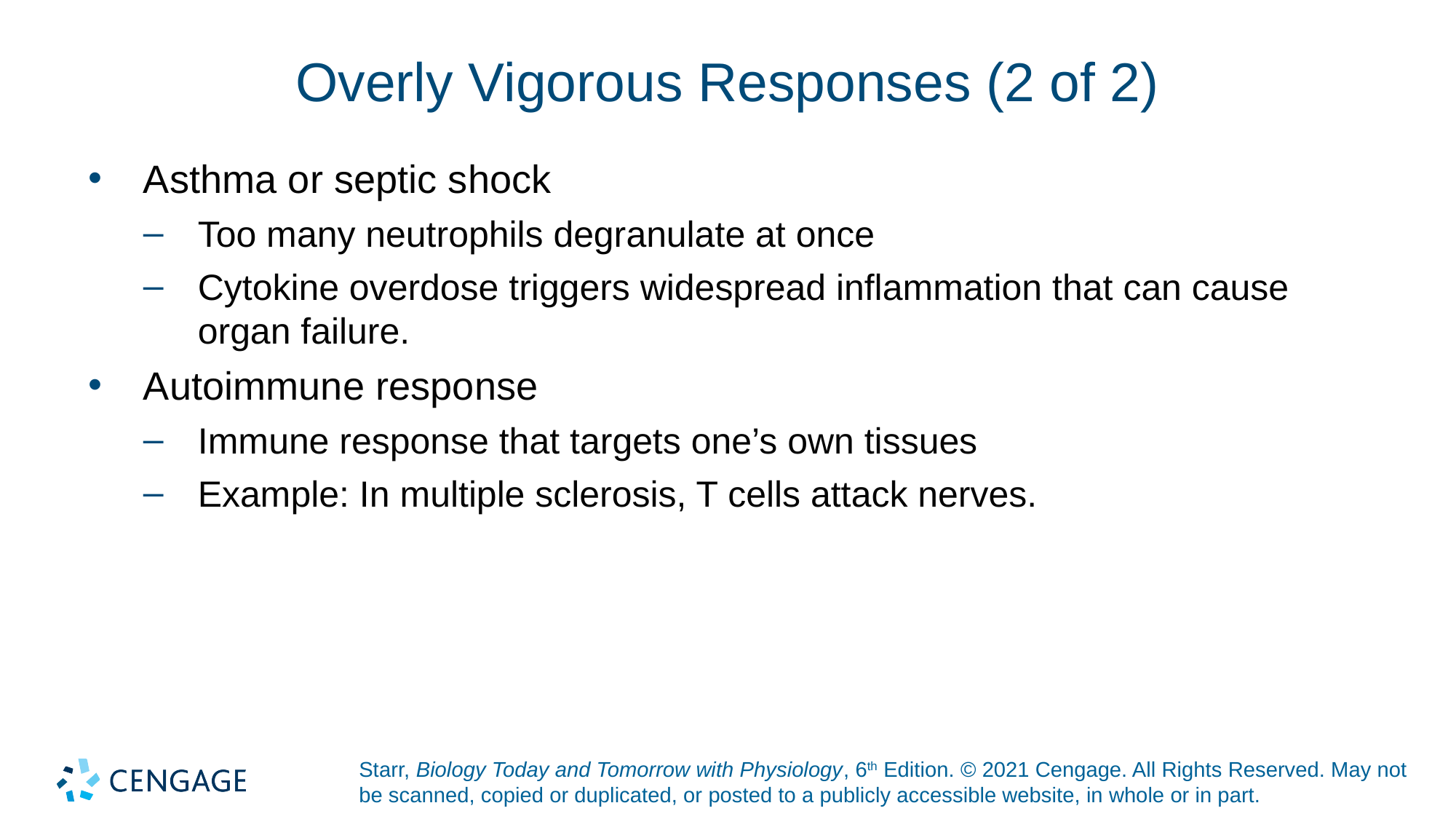

# Overly Vigorous Responses (2 of 2)
Asthma or septic shock
Too many neutrophils degranulate at once
Cytokine overdose triggers widespread inflammation that can cause organ failure.
Autoimmune response
Immune response that targets one’s own tissues
Example: In multiple sclerosis, T cells attack nerves.